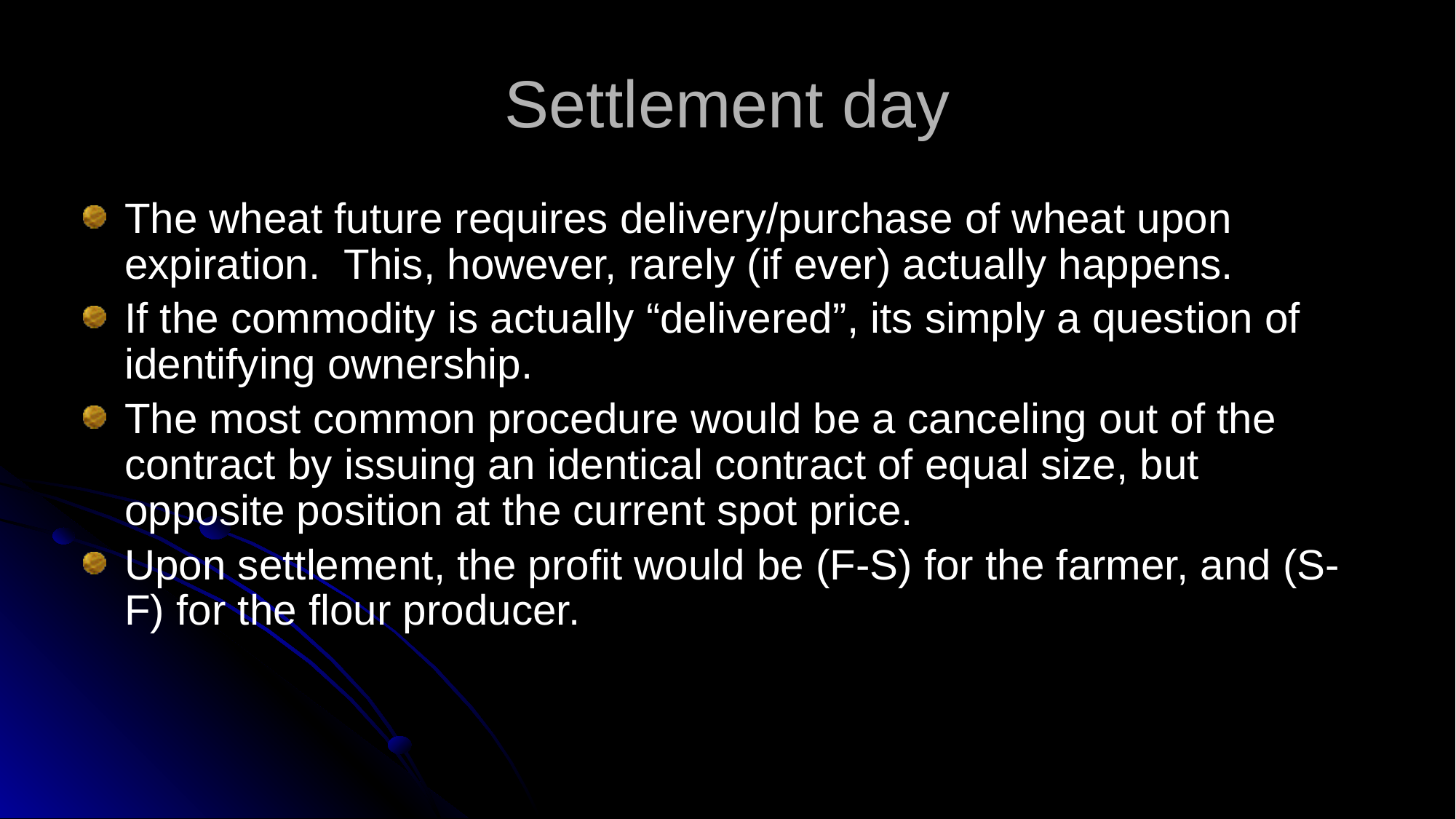

# Settlement day
The wheat future requires delivery/purchase of wheat upon expiration.  This, however, rarely (if ever) actually happens.
If the commodity is actually “delivered”, its simply a question of identifying ownership.
The most common procedure would be a canceling out of the contract by issuing an identical contract of equal size, but opposite position at the current spot price.
Upon settlement, the profit would be (F-S) for the farmer, and (S-F) for the flour producer.